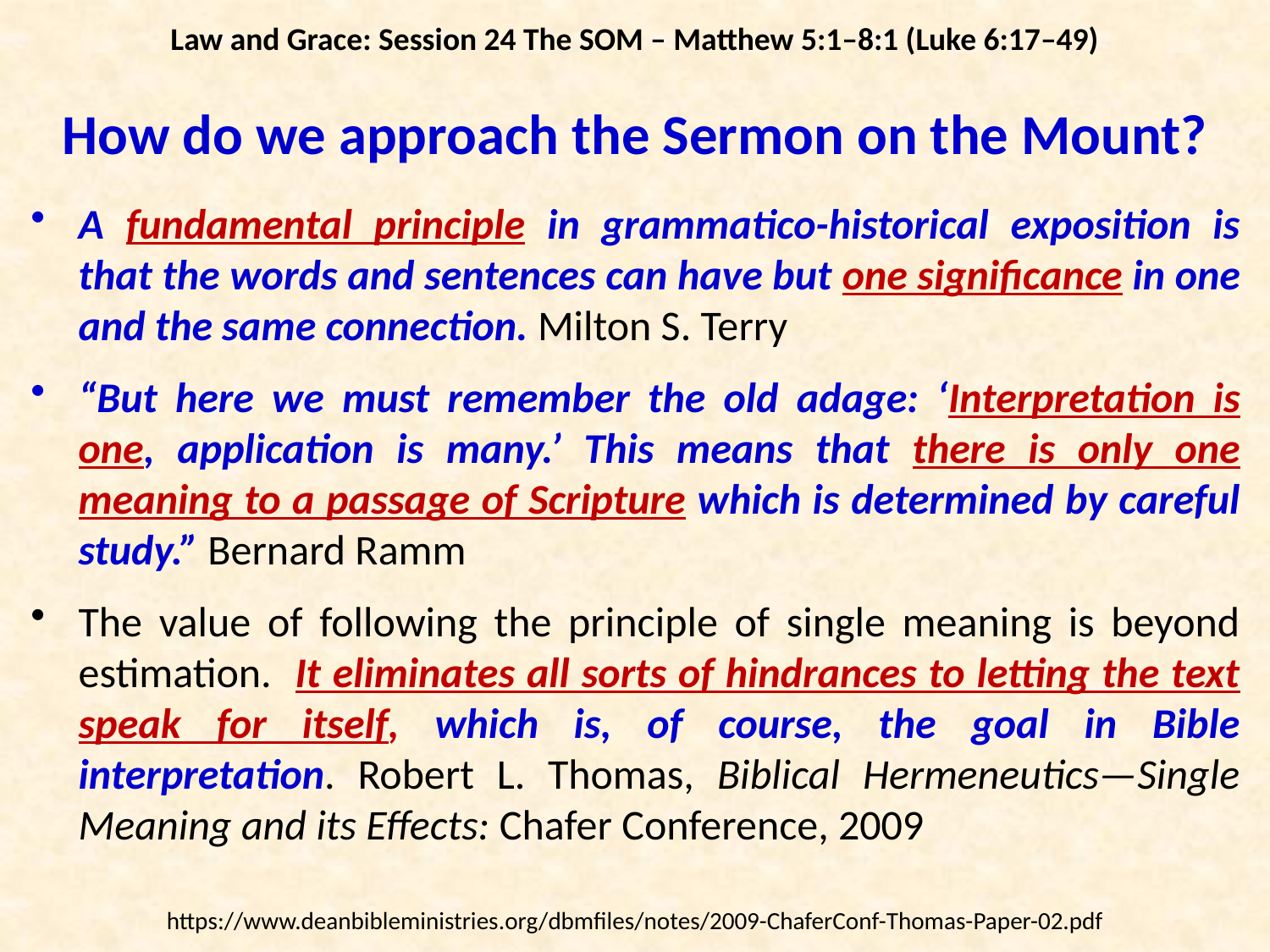

Law and Grace: Session 24 The SOM – Matthew 5:1–8:1 (Luke 6:17–49)
How do we approach the Sermon on the Mount?
A fundamental principle in grammatico-historical exposition is that the words and sentences can have but one significance in one and the same connection. Milton S. Terry
“But here we must remember the old adage: ‘Interpretation is one, application is many.’ This means that there is only one meaning to a passage of Scripture which is determined by careful study.” Bernard Ramm
The value of following the principle of single meaning is beyond estimation.  It eliminates all sorts of hindrances to letting the text speak for itself, which is, of course, the goal in Bible interpretation. Robert L. Thomas, Biblical Hermeneutics—Single Meaning and its Effects: Chafer Conference, 2009
https://www.deanbibleministries.org/dbmfiles/notes/2009-ChaferConf-Thomas-Paper-02.pdf